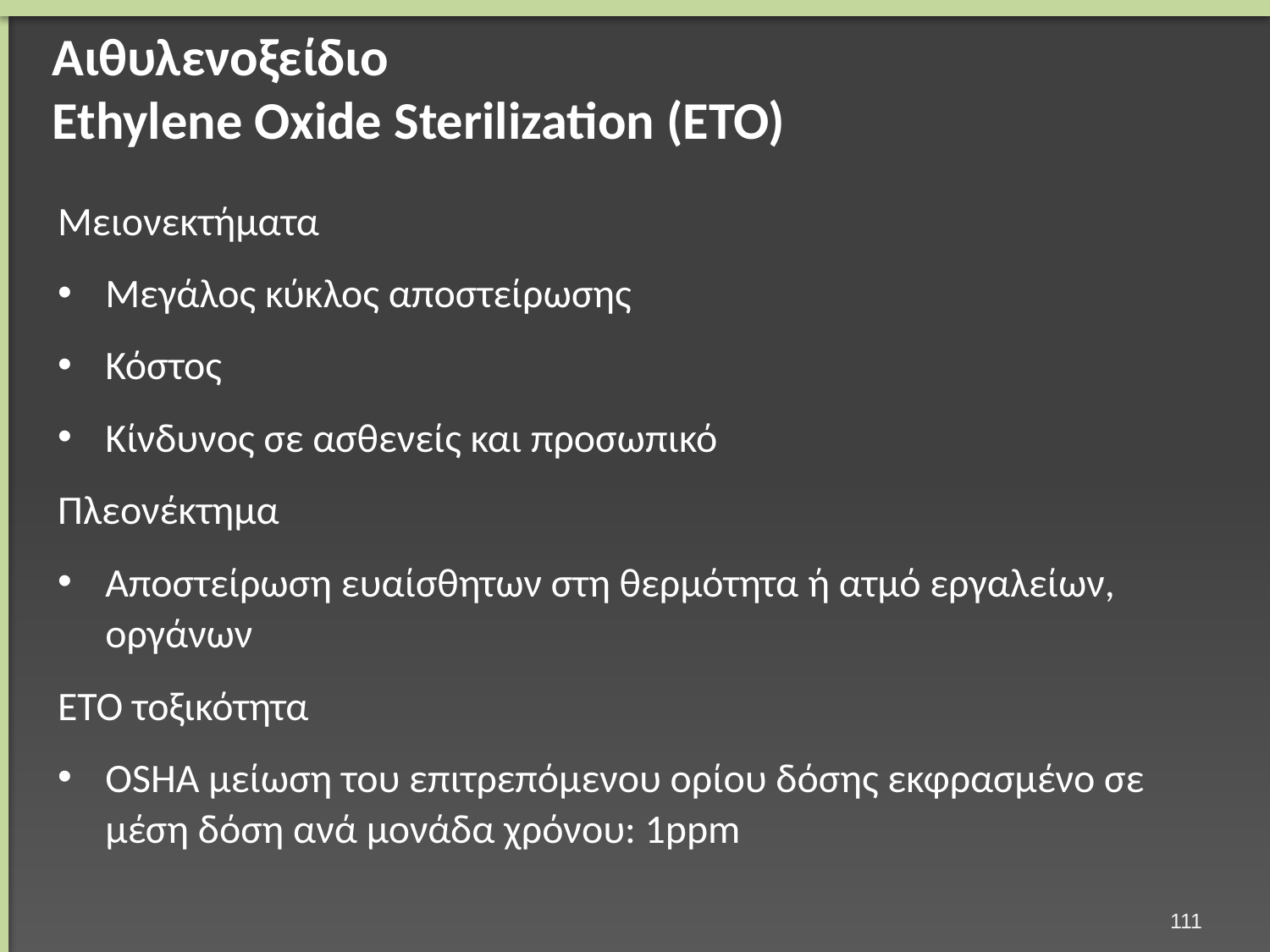

# Αιθυλενοξείδιο Ethylene Oxide Sterilization (ETO)
Μειονεκτήματα
Μεγάλος κύκλος αποστείρωσης
Κόστος
Κίνδυνος σε ασθενείς και προσωπικό
Πλεονέκτημα
Αποστείρωση ευαίσθητων στη θερμότητα ή ατμό εργαλείων, οργάνων
ETO τοξικότητα
OSHA μείωση του επιτρεπόμενου ορίου δόσης εκφρασμένο σε μέση δόση ανά μονάδα χρόνου: 1ppm
111